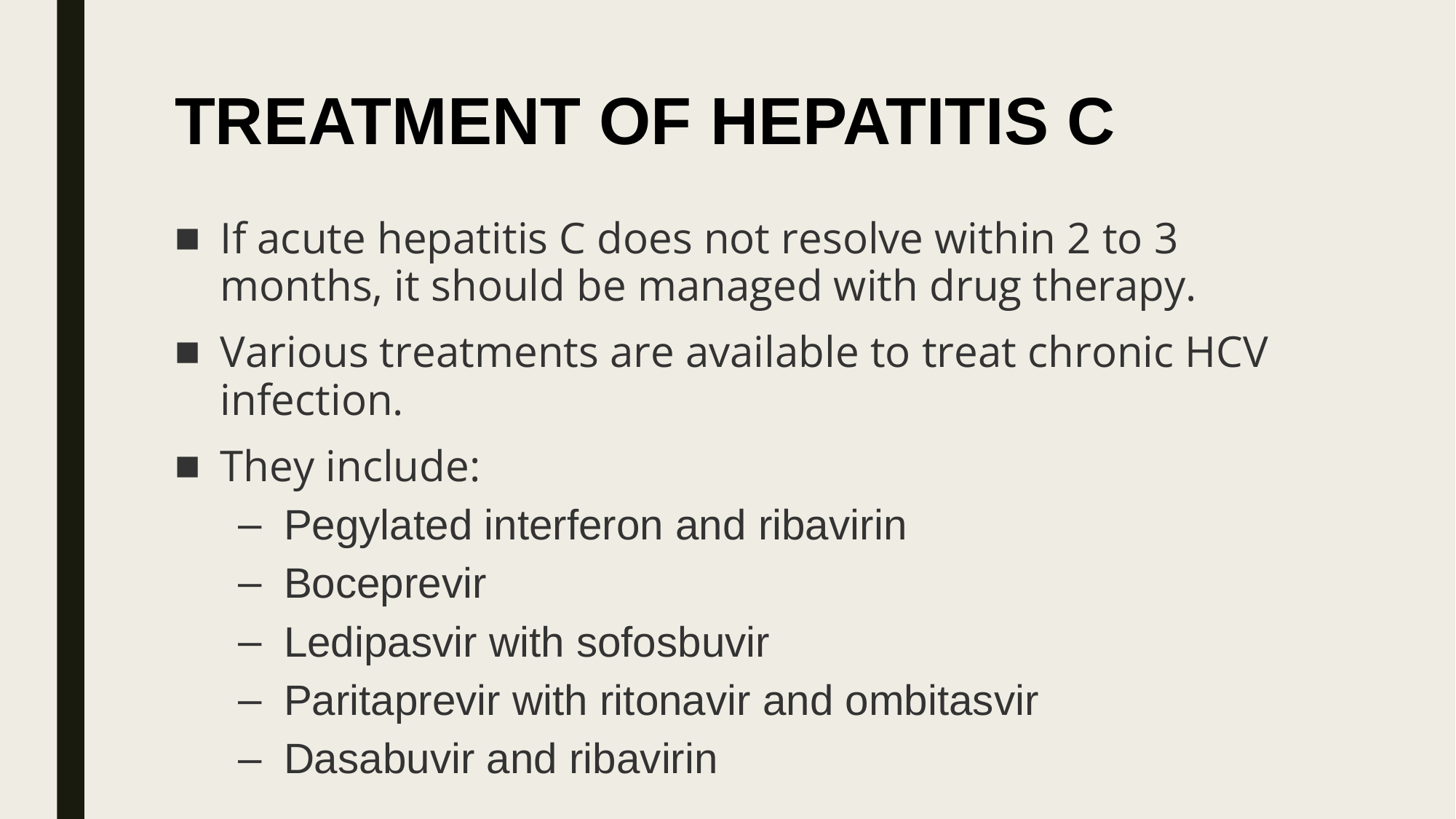

# TREATMENT OF HEPATITIS C
If acute hepatitis C does not resolve within 2 to 3 months, it should be managed with drug therapy.
Various treatments are available to treat chronic HCV infection.
They include:
Pegylated interferon and ribavirin
Boceprevir
Ledipasvir with sofosbuvir
Paritaprevir with ritonavir and ombitasvir
Dasabuvir and ribavirin